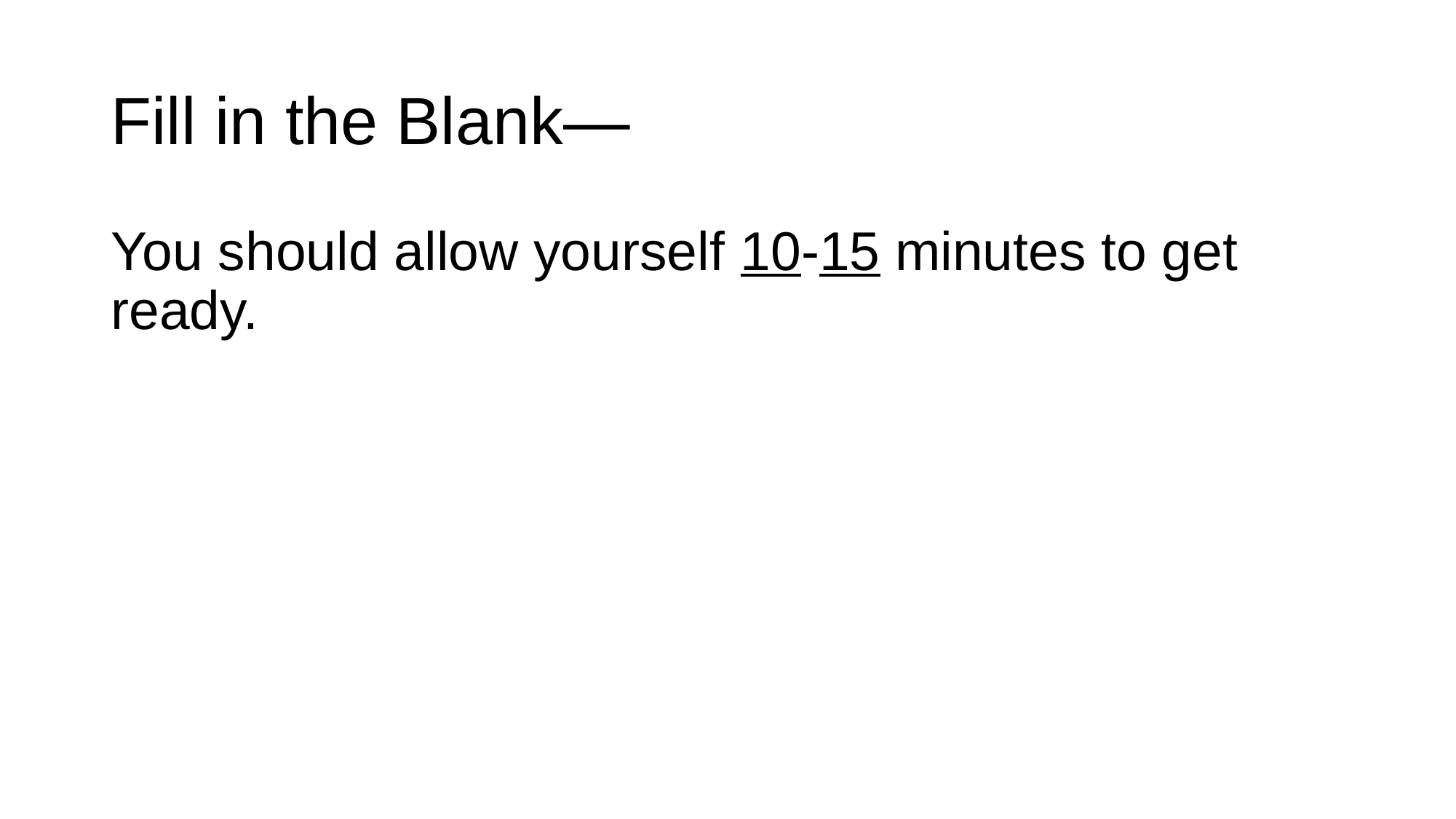

# Fill in the Blank—
You should allow yourself 10-15 minutes to get ready.